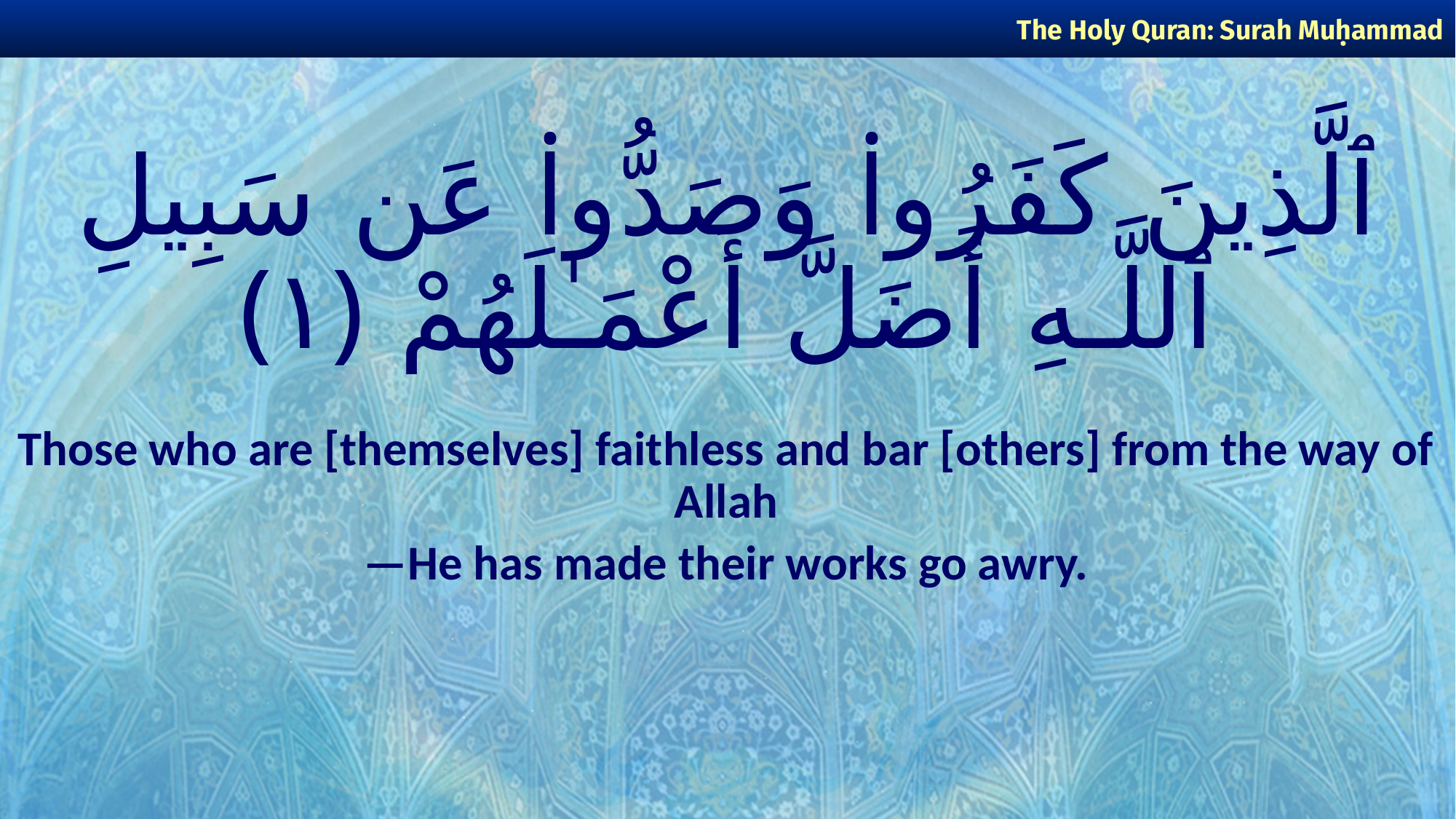

The Holy Quran: Surah Muḥammad
# ٱلَّذِينَ كَفَرُوا۟ وَصَدُّوا۟ عَن سَبِيلِ ٱللَّـهِ أَضَلَّ أَعْمَـٰلَهُمْ ﴿١﴾
Those who are [themselves] faithless and bar [others] from the way of Allah
—He has made their works go awry.